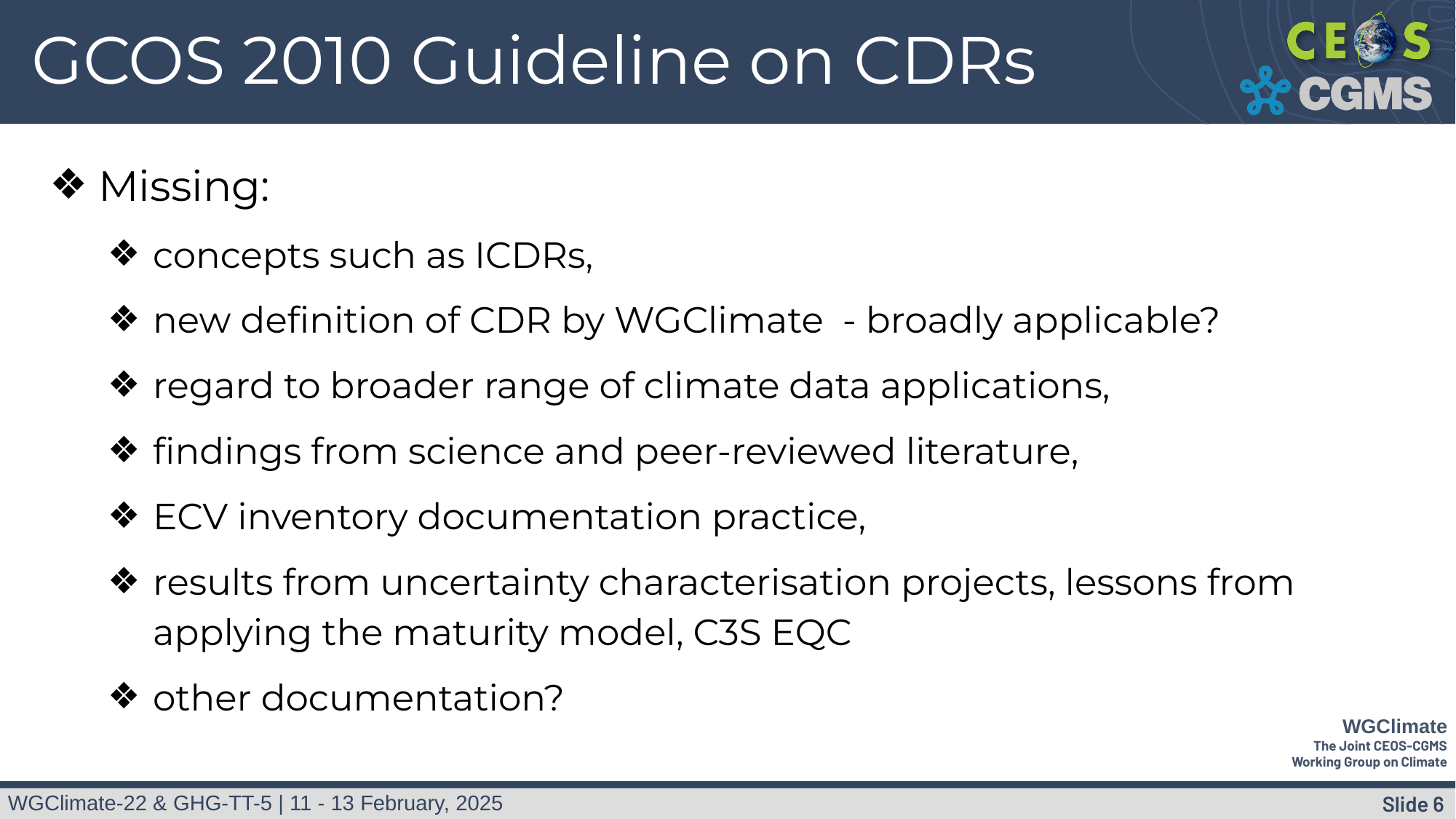

# GCOS 2010 Guideline on CDRs
Missing:
concepts such as ICDRs,
new definition of CDR by WGClimate  - broadly applicable?
regard to broader range of climate data applications,
findings from science and peer-reviewed literature,
ECV inventory documentation practice,
results from uncertainty characterisation projects, lessons from applying the maturity model, C3S EQC
other documentation?